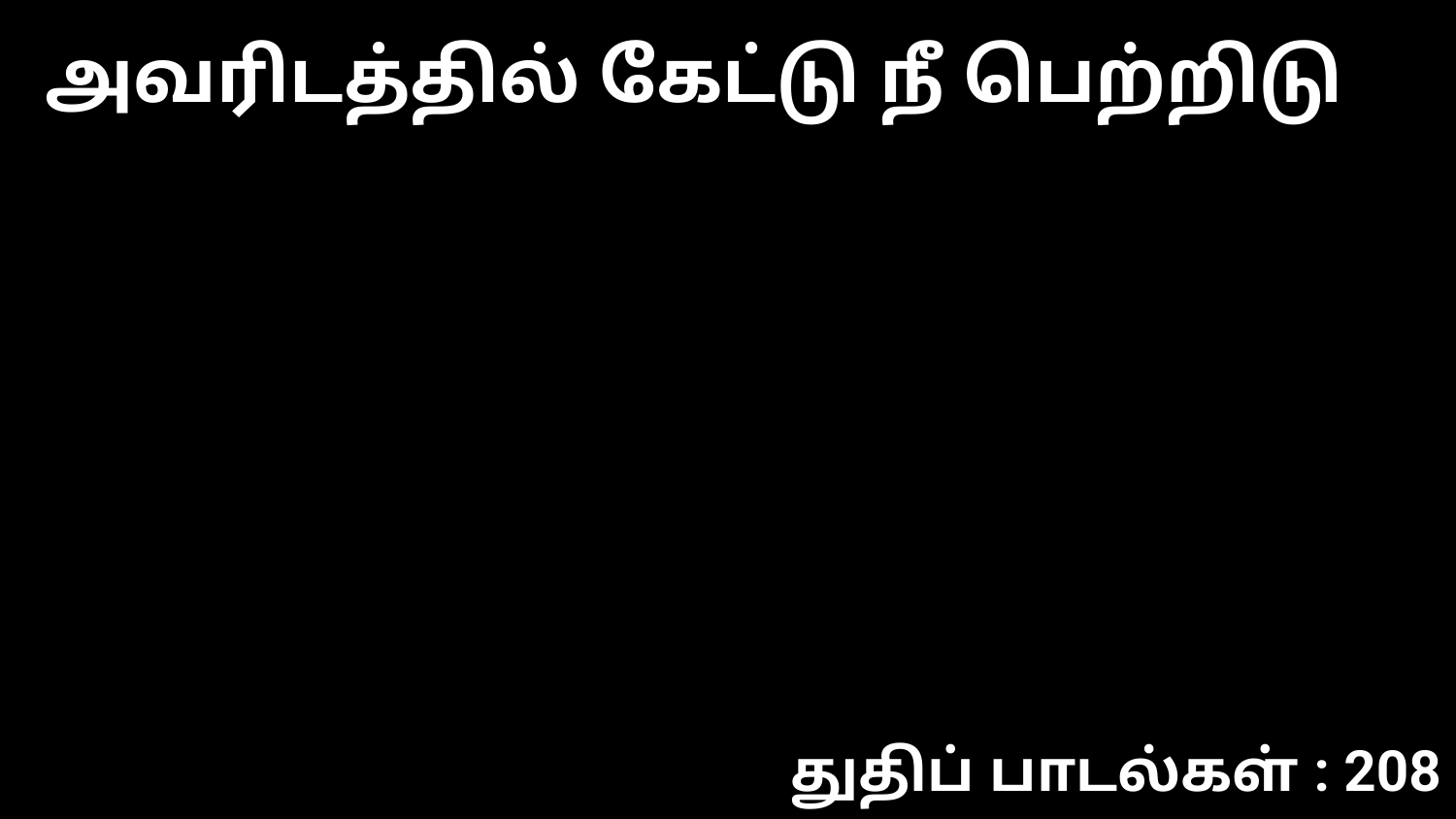

அவரிடத்தில் கேட்டு நீ பெற்றிடு
துதிப் பாடல்கள் : 208